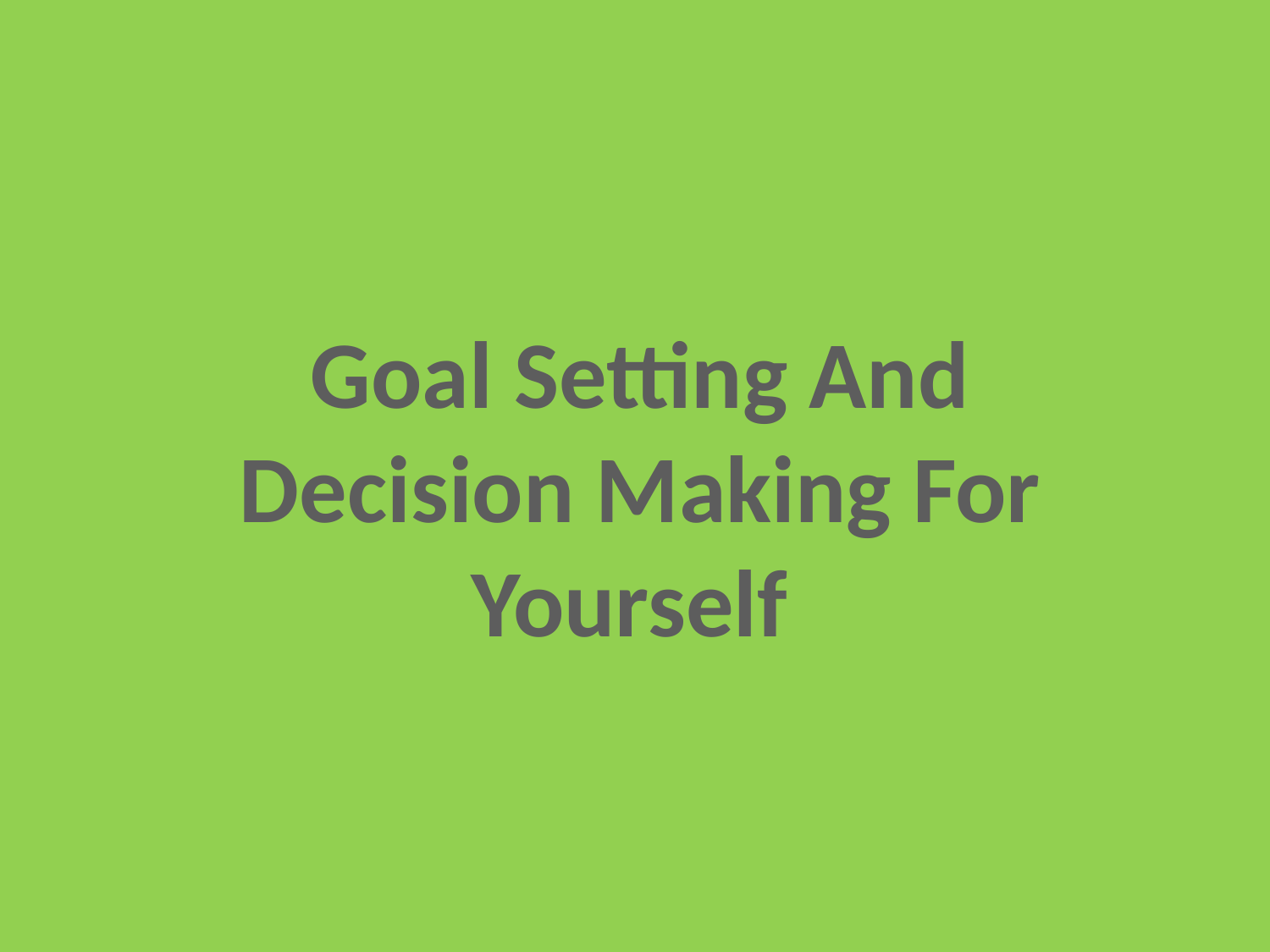

Goal Setting And Decision Making For Yourself